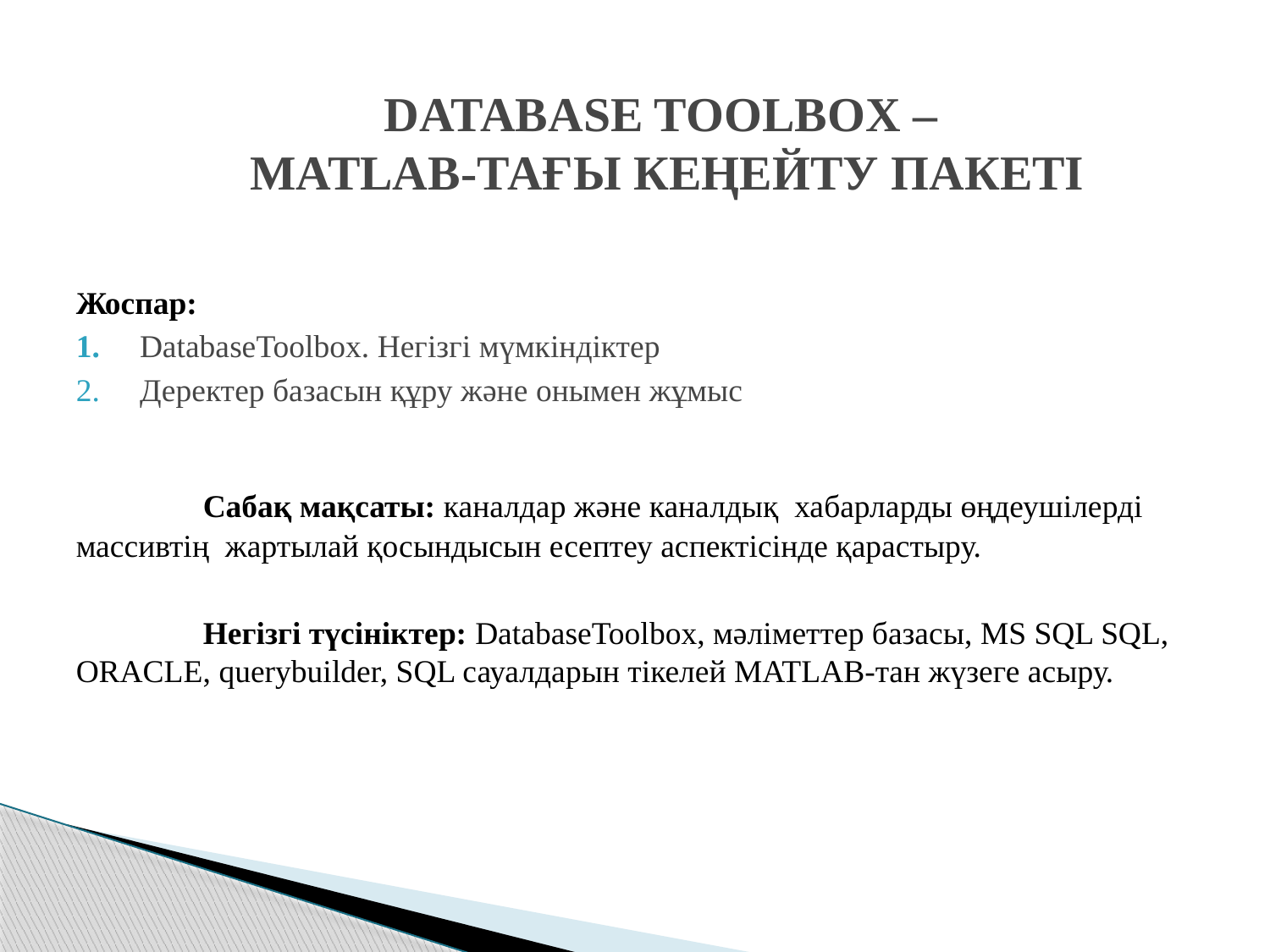

# Database toolbox – Matlab-тағы кеңейту пакеті
Жоспар:
  DatabaseToolbox. Негізгі мүмкіндіктер
  Деректер базасын құру және онымен жұмыс

	Сабақ мақсаты: каналдар және каналдық  хабарларды өңдеушілерді массивтің  жартылай қосындысын есептеу аспектісінде қарастыру.

	Негізгі түсініктер: DatabaseToolbox, мәліметтер базасы, MS SQL SQL, ORACLE, querybuilder, SQL сауалдарын тікелей MATLAB-тан жүзеге асыру.